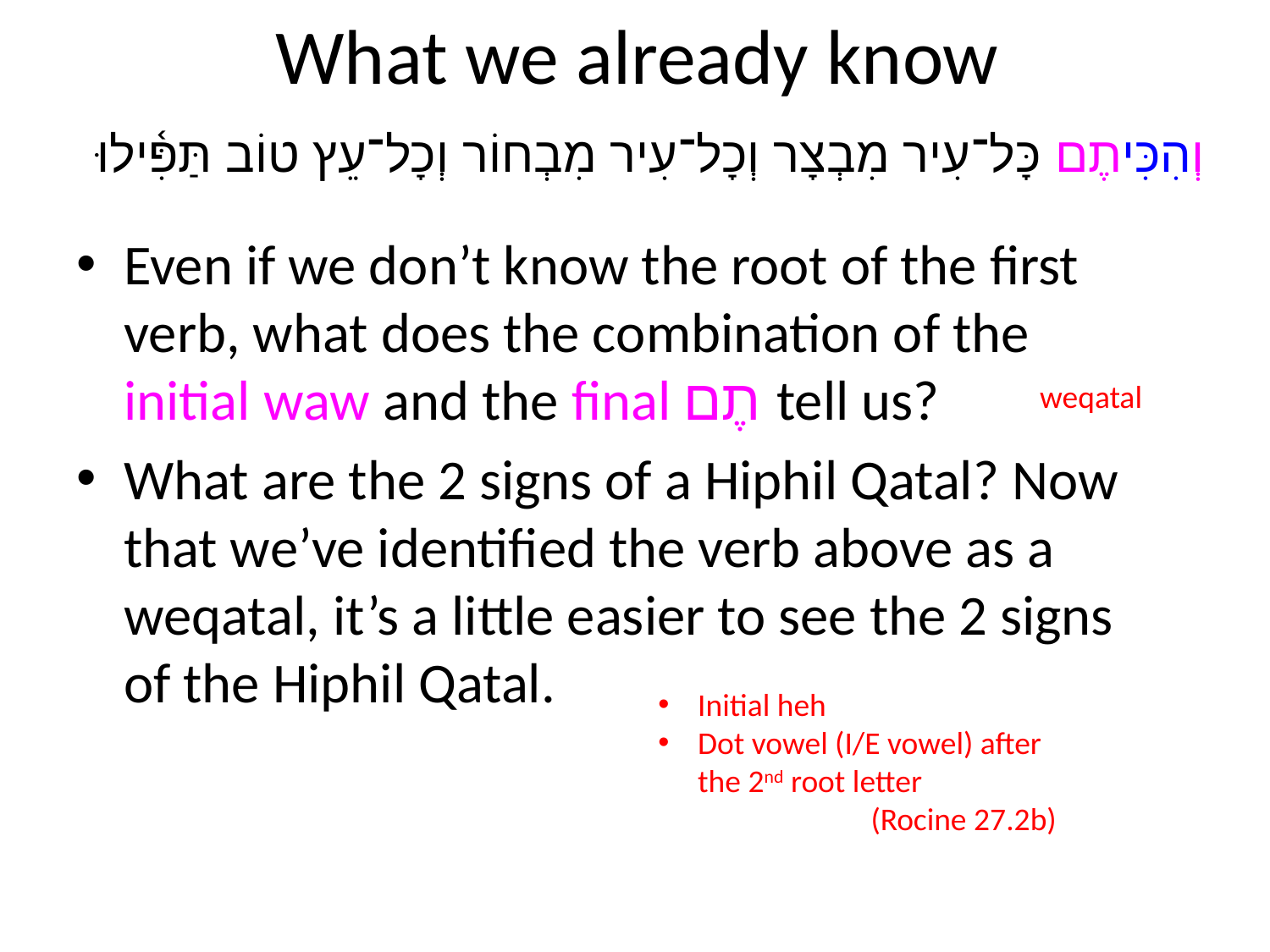

# What we already know
וְהִכִּיתֶם כָּל־עִיר מִבְצָר וְכָל־עִיר מִבְחוֹר וְכָל־עֵץ טוֹב תַּפִּ֫ילוּ
Even if we don’t know the root of the first verb, what does the combination of the initial waw and the final תֶם tell us?
What are the 2 signs of a Hiphil Qatal? Now that we’ve identified the verb above as a weqatal, it’s a little easier to see the 2 signs of the Hiphil Qatal.
weqatal
Initial heh
Dot vowel (I/E vowel) after the 2nd root letter
(Rocine 27.2b)